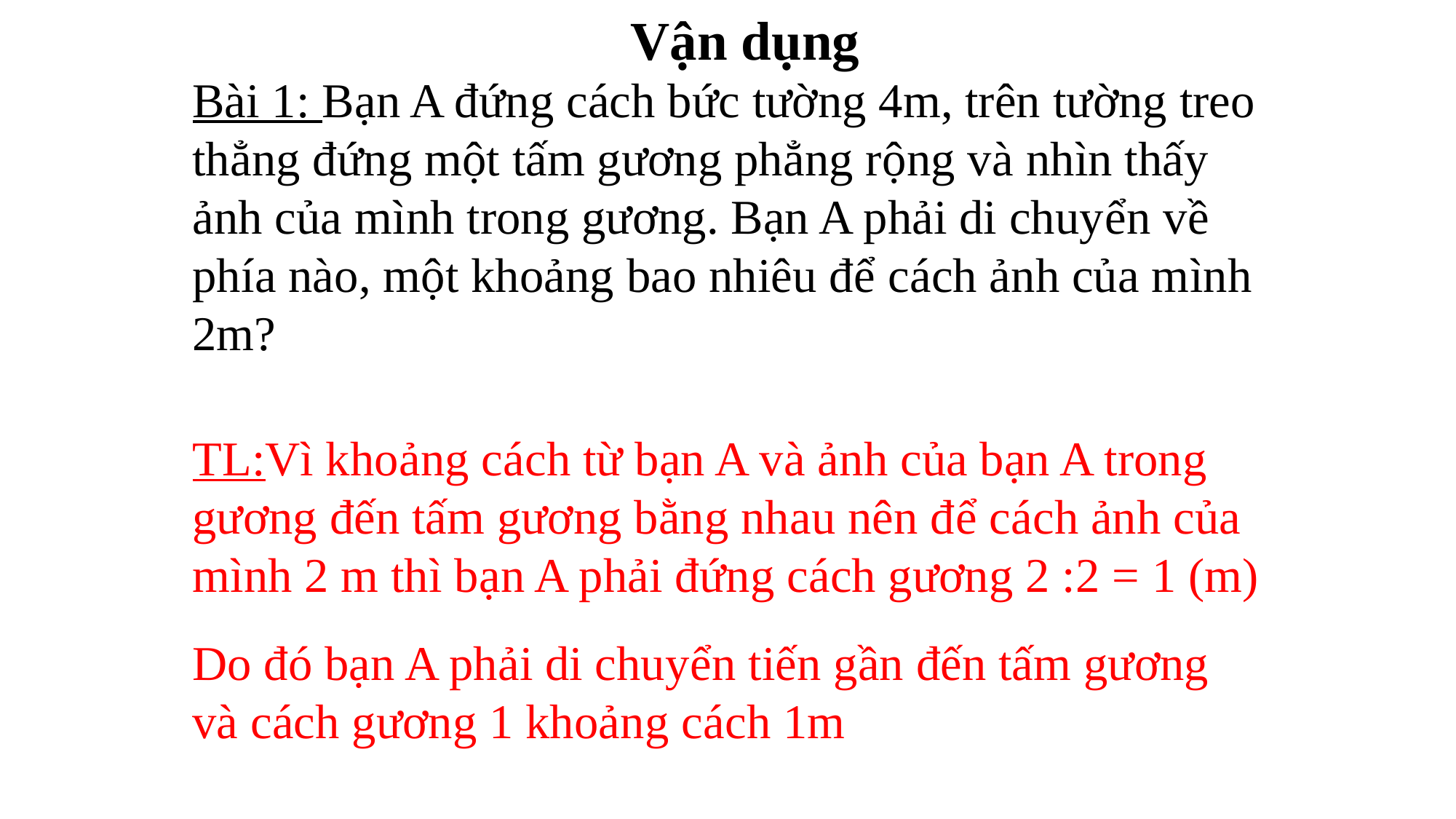

Vận dụng
Bài 1: Bạn A đứng cách bức tường 4m, trên tường treo thẳng đứng một tấm gương phẳng rộng và nhìn thấy ảnh của mình trong gương. Bạn A phải di chuyển về phía nào, một khoảng bao nhiêu để cách ảnh của mình 2m?
TL:Vì khoảng cách từ bạn A và ảnh của bạn A trong gương đến tấm gương bằng nhau nên để cách ảnh của mình 2 m thì bạn A phải đứng cách gương 2 :2 = 1 (m)
Do đó bạn A phải di chuyển tiến gần đến tấm gương và cách gương 1 khoảng cách 1m